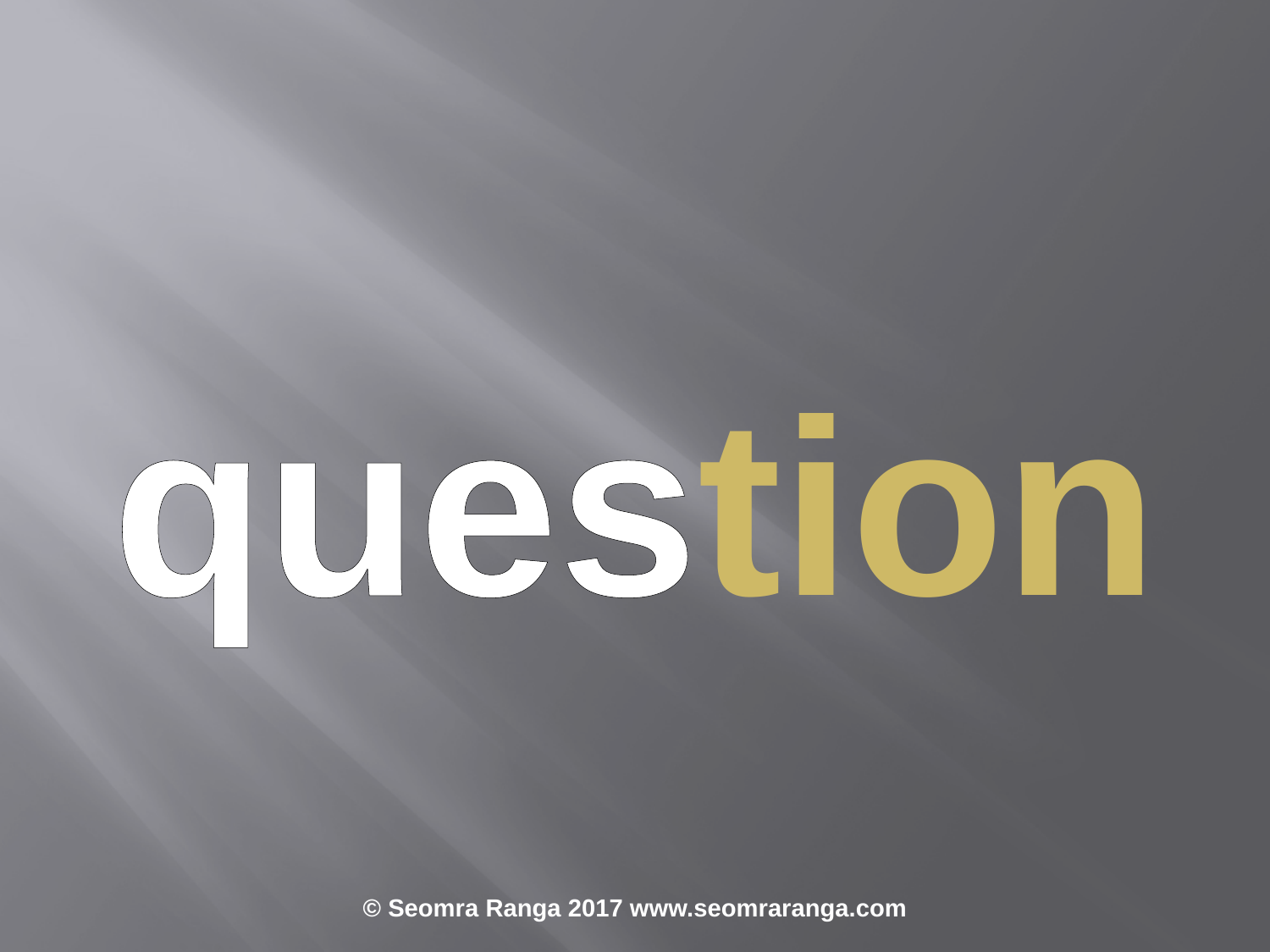

#

question
© Seomra Ranga 2017 www.seomraranga.com